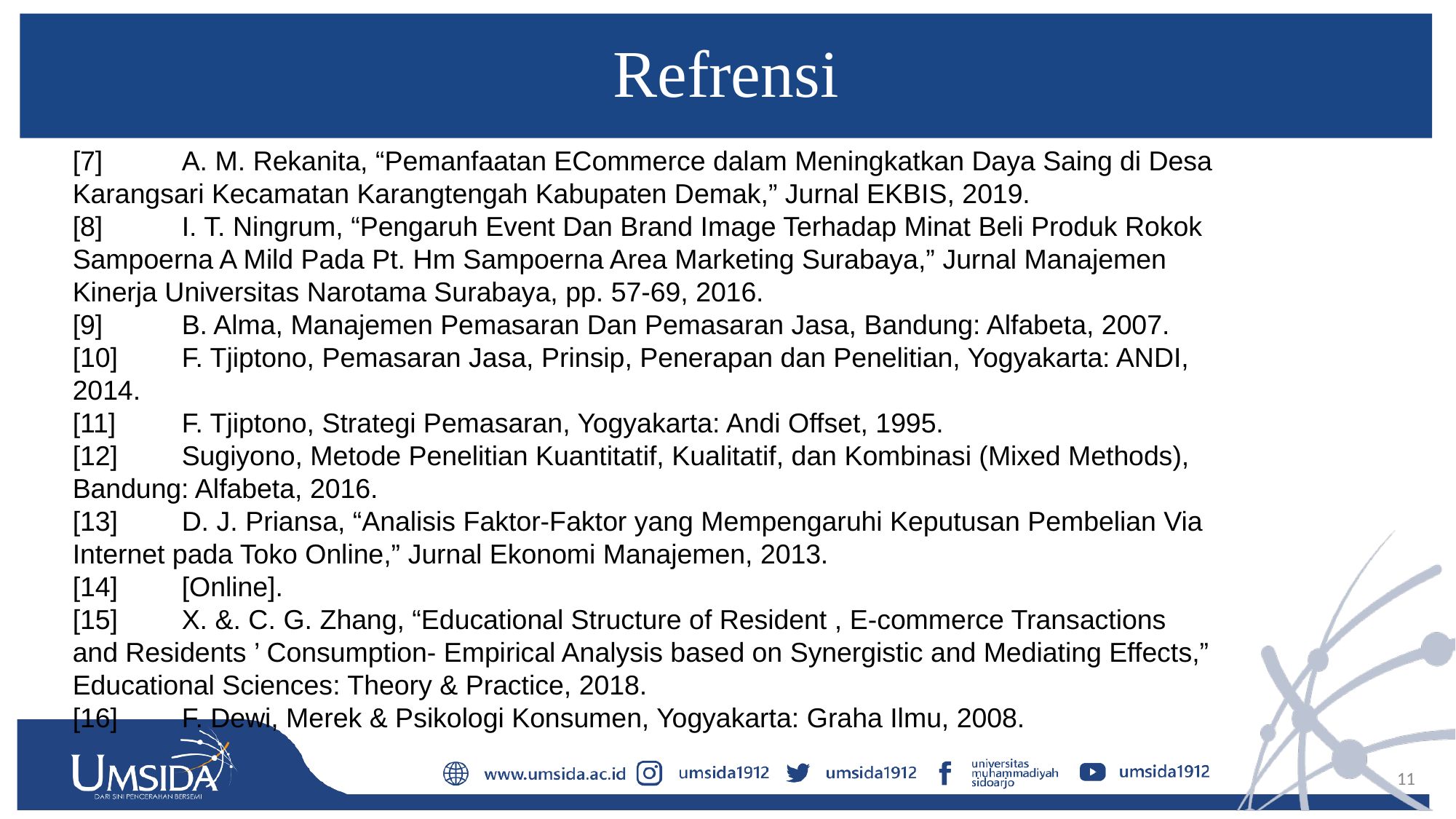

# Refrensi
[7] 	A. M. Rekanita, “Pemanfaatan ECommerce dalam Meningkatkan Daya Saing di Desa Karangsari Kecamatan Karangtengah Kabupaten Demak,” Jurnal EKBIS, 2019.
[8] 	I. T. Ningrum, “Pengaruh Event Dan Brand Image Terhadap Minat Beli Produk Rokok Sampoerna A Mild Pada Pt. Hm Sampoerna Area Marketing Surabaya,” Jurnal Manajemen Kinerja Universitas Narotama Surabaya, pp. 57-69, 2016.
[9] 	B. Alma, Manajemen Pemasaran Dan Pemasaran Jasa, Bandung: Alfabeta, 2007.
[10] 	F. Tjiptono, Pemasaran Jasa, Prinsip, Penerapan dan Penelitian, Yogyakarta: ANDI, 2014.
[11] 	F. Tjiptono, Strategi Pemasaran, Yogyakarta: Andi Offset, 1995.
[12] 	Sugiyono, Metode Penelitian Kuantitatif, Kualitatif, dan Kombinasi (Mixed Methods), Bandung: Alfabeta, 2016.
[13] 	D. J. Priansa, “Analisis Faktor-Faktor yang Mempengaruhi Keputusan Pembelian Via Internet pada Toko Online,” Jurnal Ekonomi Manajemen, 2013.
[14] 	[Online].
[15] 	X. &. C. G. Zhang, “Educational Structure of Resident , E-commerce Transactions and Residents ’ Consumption- Empirical Analysis based on Synergistic and Mediating Effects,” Educational Sciences: Theory & Practice, 2018.
[16] 	F. Dewi, Merek & Psikologi Konsumen, Yogyakarta: Graha Ilmu, 2008.